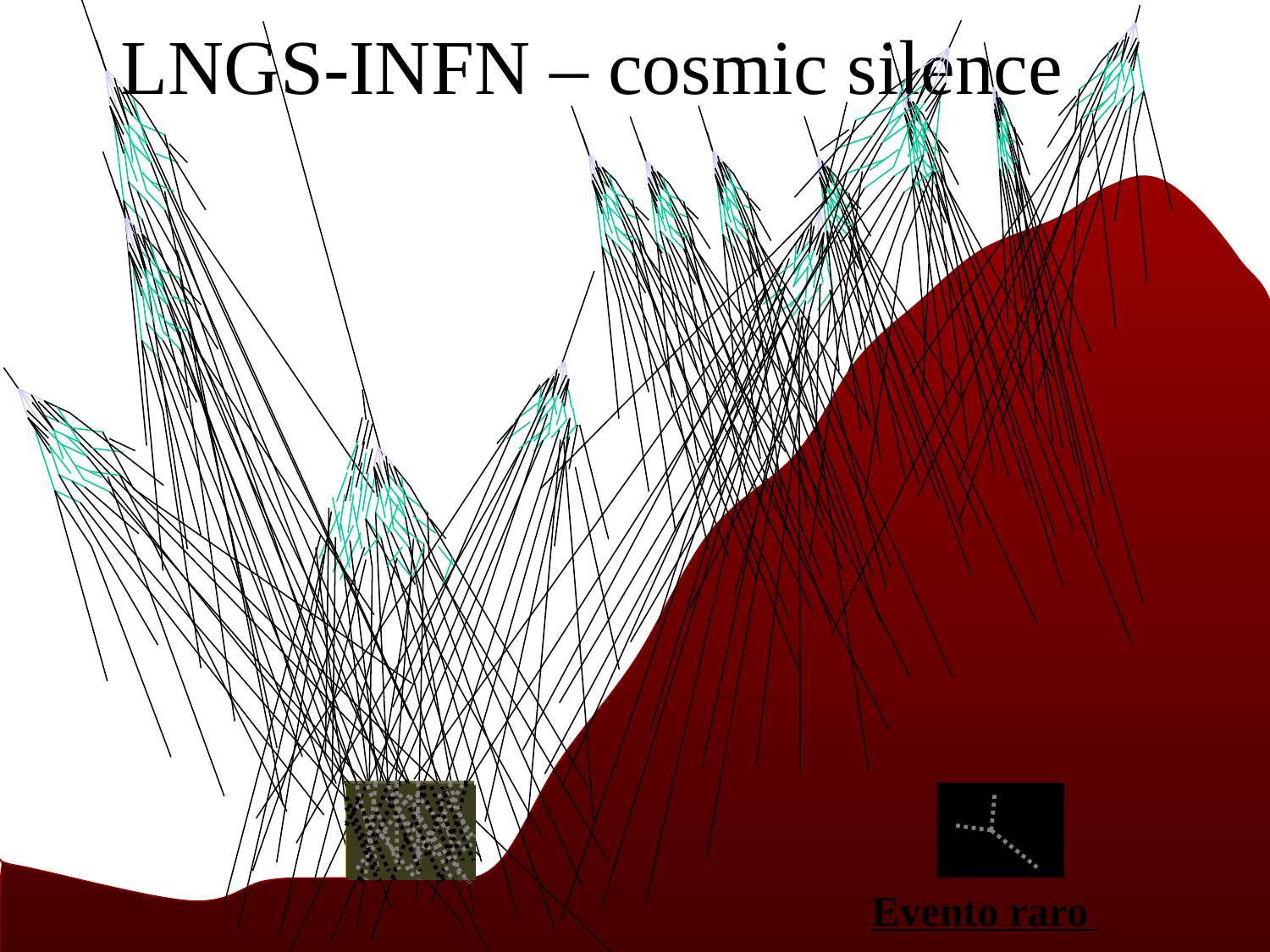

# LNGS-INFN – cosmic silence

5
Evento raro